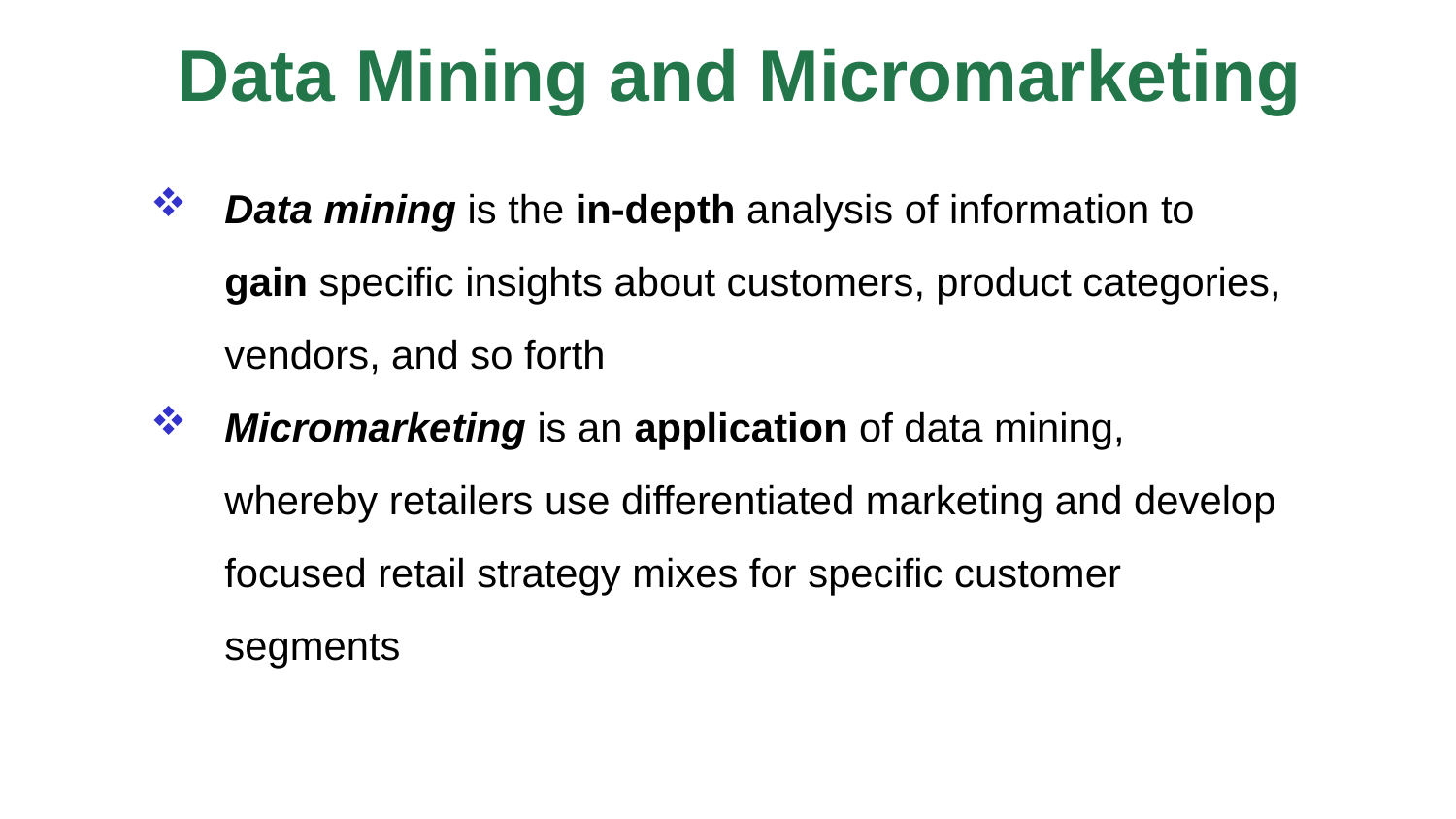

Data Mining and Micromarketing
Data mining is the in-depth analysis of information to gain specific insights about customers, product categories, vendors, and so forth
Micromarketing is an application of data mining, whereby retailers use differentiated marketing and develop focused retail strategy mixes for specific customer segments